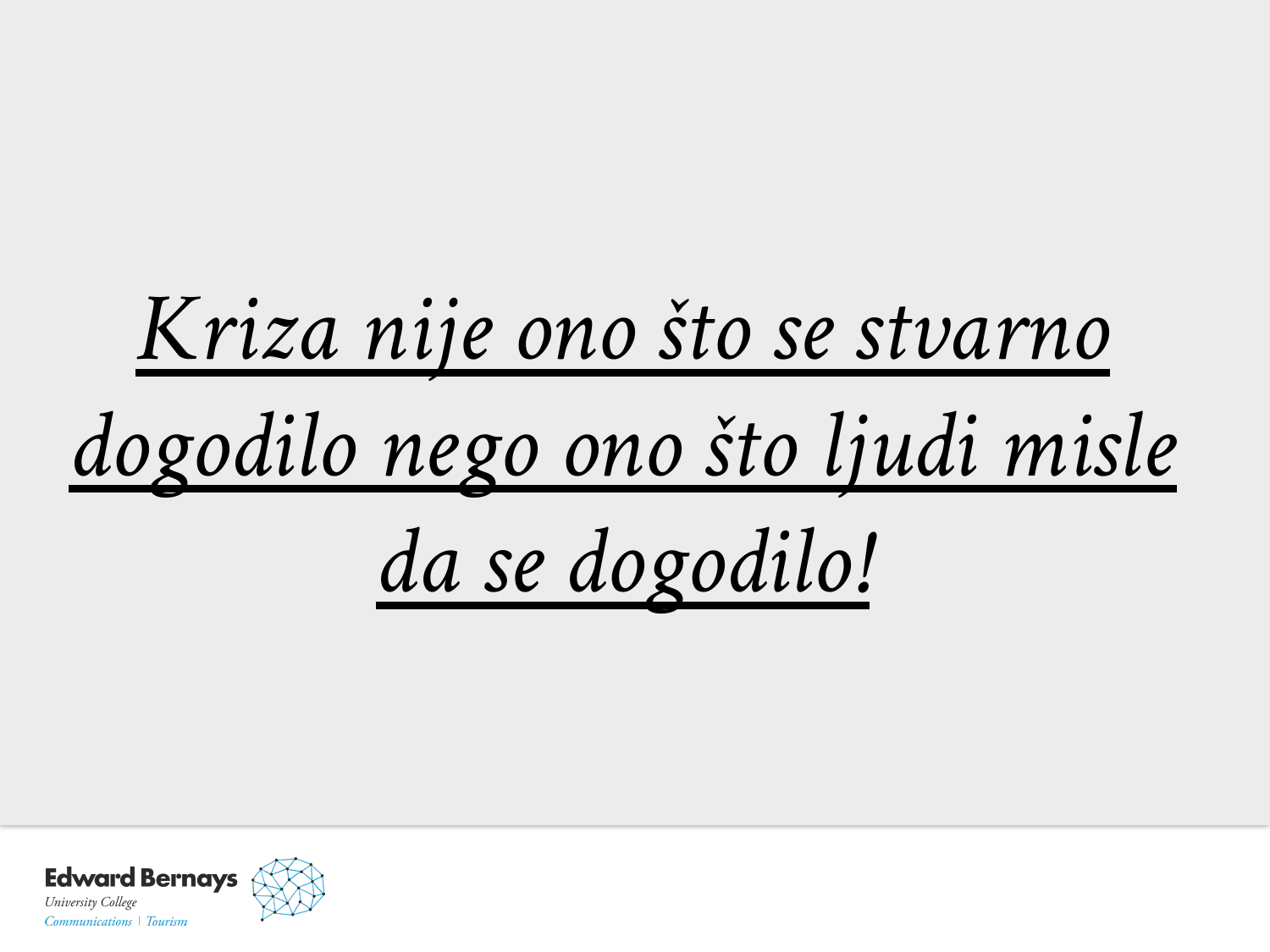

Kriza nije ono što se stvarno dogodilo nego ono što ljudi misle da se dogodilo!